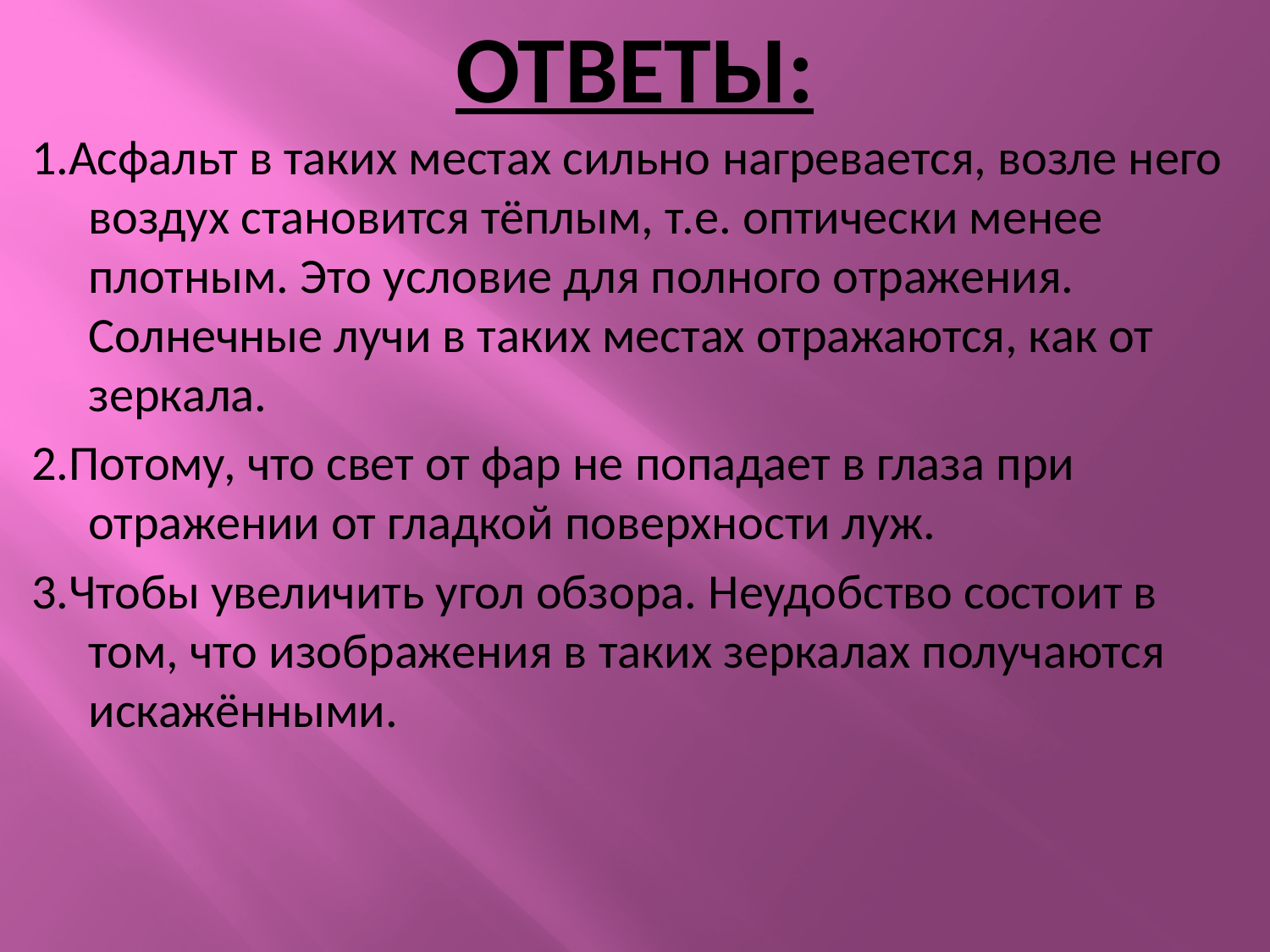

# ОТВЕТЫ:
1.Асфальт в таких местах сильно нагревается, возле него воздух становится тёплым, т.е. оптически менее плотным. Это условие для полного отражения. Солнечные лучи в таких местах отражаются, как от зеркала.
2.Потому, что свет от фар не попадает в глаза при отражении от гладкой поверхности луж.
3.Чтобы увеличить угол обзора. Неудобство состоит в том, что изображения в таких зеркалах получаются искажёнными.